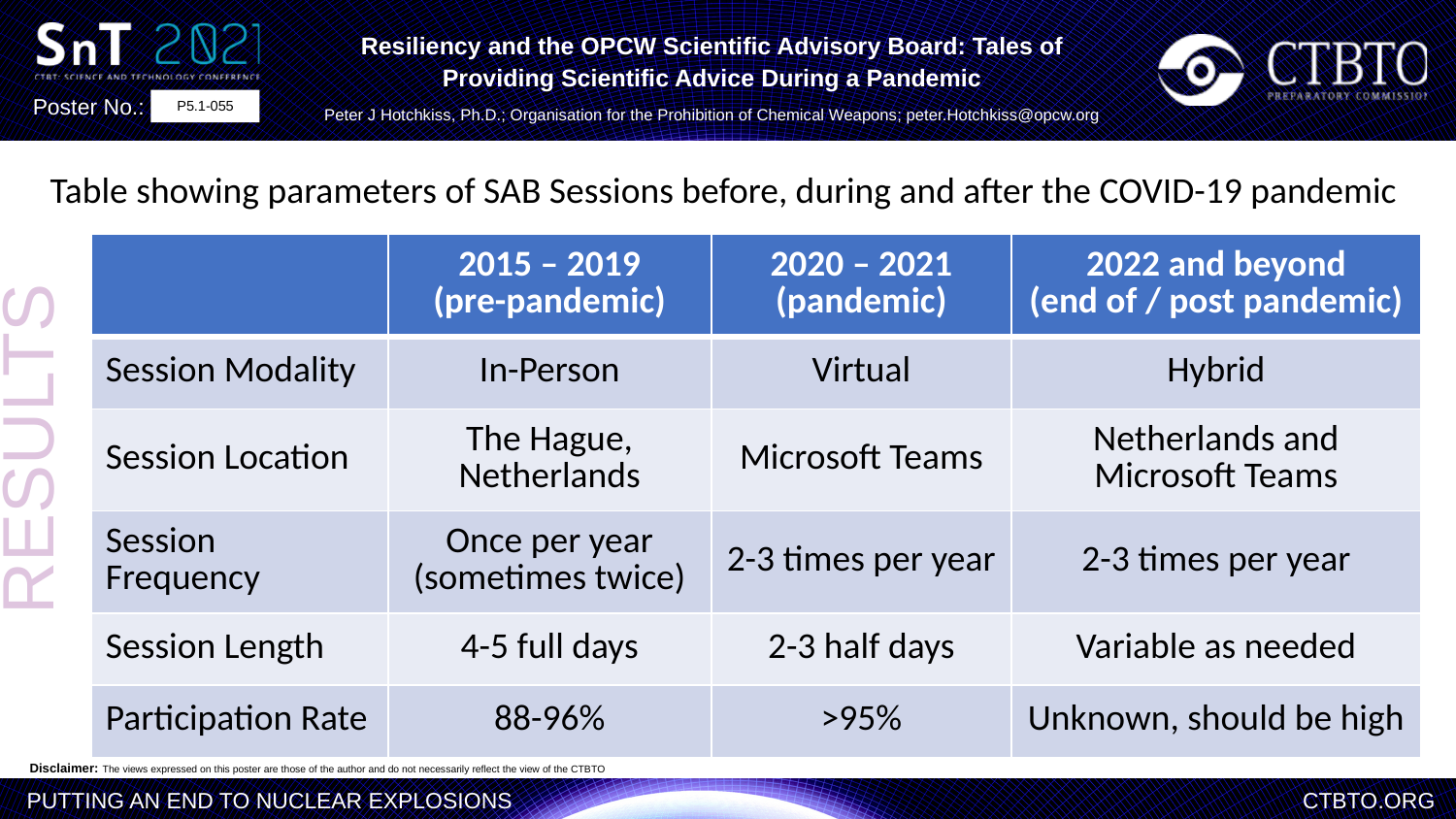

Resiliency and the OPCW Scientific Advisory Board: Tales of Providing Scientific Advice During a Pandemic
Peter J Hotchkiss, Ph.D.; Organisation for the Prohibition of Chemical Weapons; peter.Hotchkiss@opcw.org
P5.1-055
Table showing parameters of SAB Sessions before, during and after the COVID-19 pandemic
|  | 2015 – 2019 (pre-pandemic) | 2020 – 2021 (pandemic) | 2022 and beyond (end of / post pandemic) |
| --- | --- | --- | --- |
| Session Modality | In-Person | Virtual | Hybrid |
| Session Location | The Hague, Netherlands | Microsoft Teams | Netherlands and Microsoft Teams |
| Session Frequency | Once per year (sometimes twice) | 2-3 times per year | 2-3 times per year |
| Session Length | 4-5 full days | 2-3 half days | Variable as needed |
| Participation Rate | 88-96% | >95% | Unknown, should be high |
RESULTS